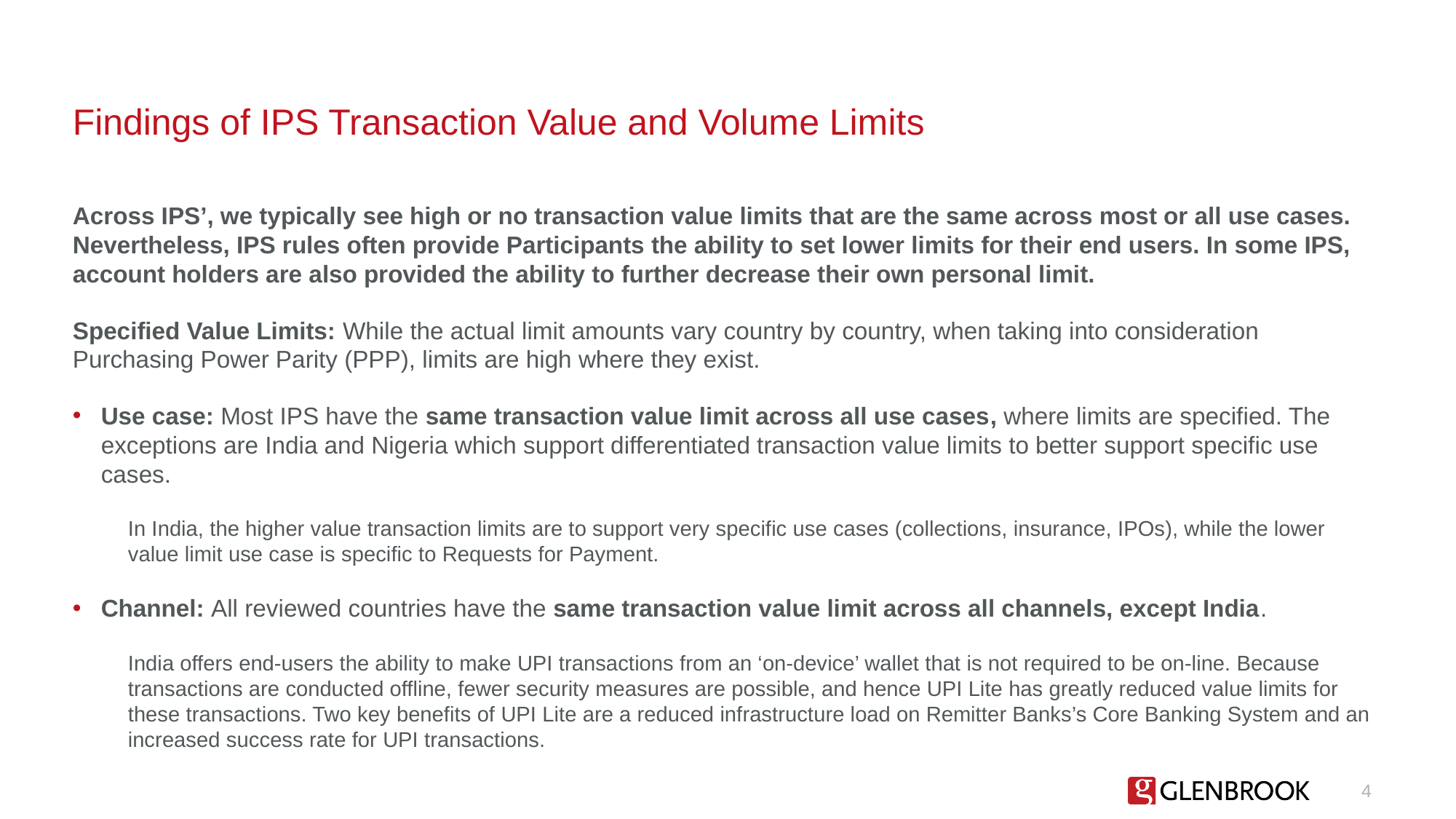

# Findings of IPS Transaction Value and Volume Limits
Across IPS’, we typically see high or no transaction value limits that are the same across most or all use cases. Nevertheless, IPS rules often provide Participants the ability to set lower limits for their end users. In some IPS, account holders are also provided the ability to further decrease their own personal limit.
Specified Value Limits: While the actual limit amounts vary country by country, when taking into consideration Purchasing Power Parity (PPP), limits are high where they exist.
Use case: Most IPS have the same transaction value limit across all use cases, where limits are specified. The exceptions are India and Nigeria which support differentiated transaction value limits to better support specific use cases.
In India, the higher value transaction limits are to support very specific use cases (collections, insurance, IPOs), while the lower value limit use case is specific to Requests for Payment.
Channel: All reviewed countries have the same transaction value limit across all channels, except India.
India offers end-users the ability to make UPI transactions from an ‘on-device’ wallet that is not required to be on-line. Because transactions are conducted offline, fewer security measures are possible, and hence UPI Lite has greatly reduced value limits for these transactions. Two key benefits of UPI Lite are a reduced infrastructure load on Remitter Banks’s Core Banking System and an increased success rate for UPI transactions.
4